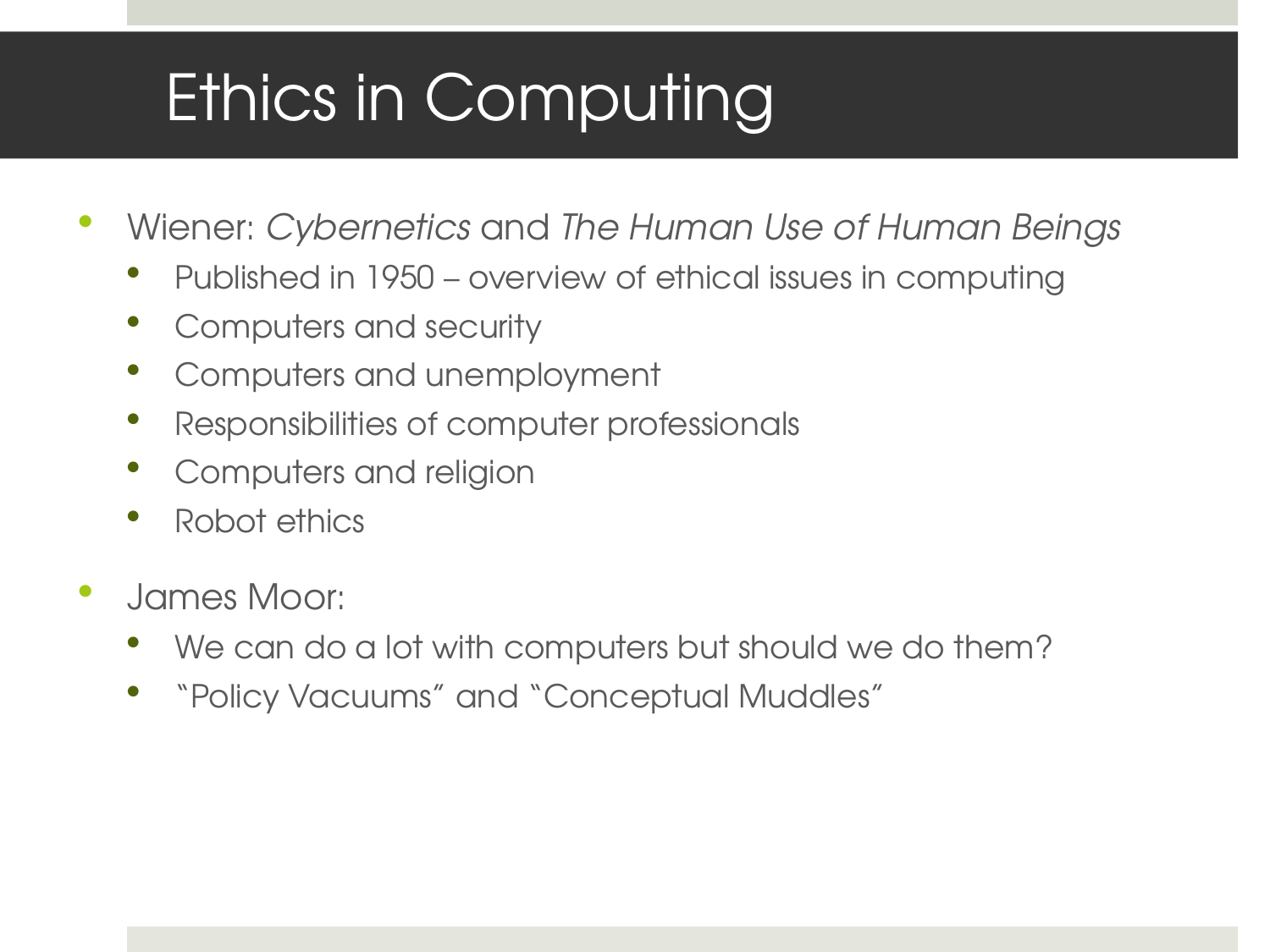

# Ethics in Computing
Wiener: Cybernetics and The Human Use of Human Beings
Published in 1950 – overview of ethical issues in computing
Computers and security
Computers and unemployment
Responsibilities of computer professionals
Computers and religion
Robot ethics
James Moor:
We can do a lot with computers but should we do them?
“Policy Vacuums” and “Conceptual Muddles”